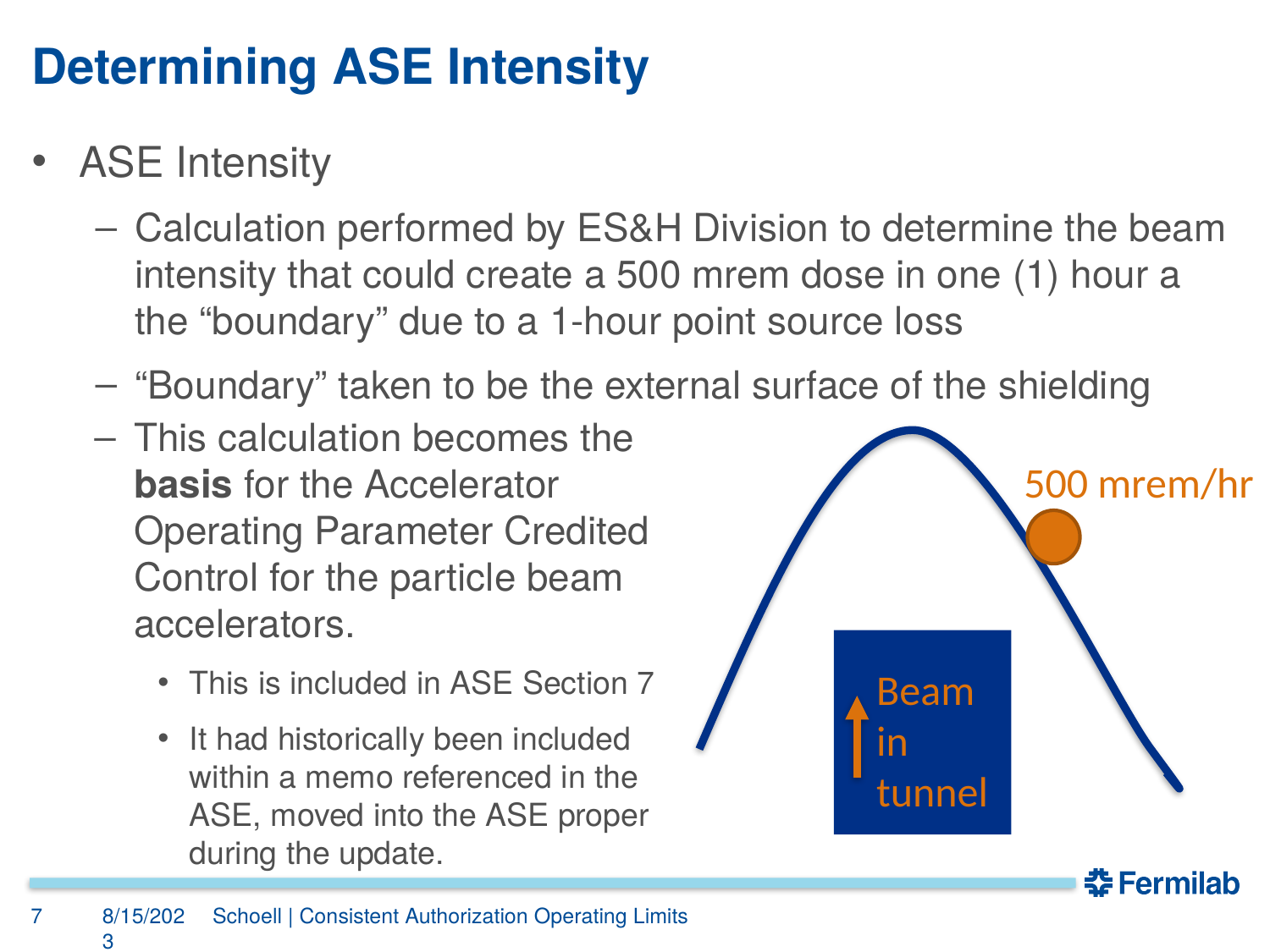

# Determining ASE Intensity
ASE Intensity
Calculation performed by ES&H Division to determine the beam intensity that could create a 500 mrem dose in one (1) hour a the “boundary” due to a 1-hour point source loss
“Boundary” taken to be the external surface of the shielding
This calculation becomes the basis for the Accelerator Operating Parameter Credited Control for the particle beam accelerators.
This is included in ASE Section 7
It had historically been included within a memo referenced in the ASE, moved into the ASE proper during the update.

500 mrem/hr

Beam in tunnel
7
8/15/2023
Schoell | Consistent Authorization Operating Limits